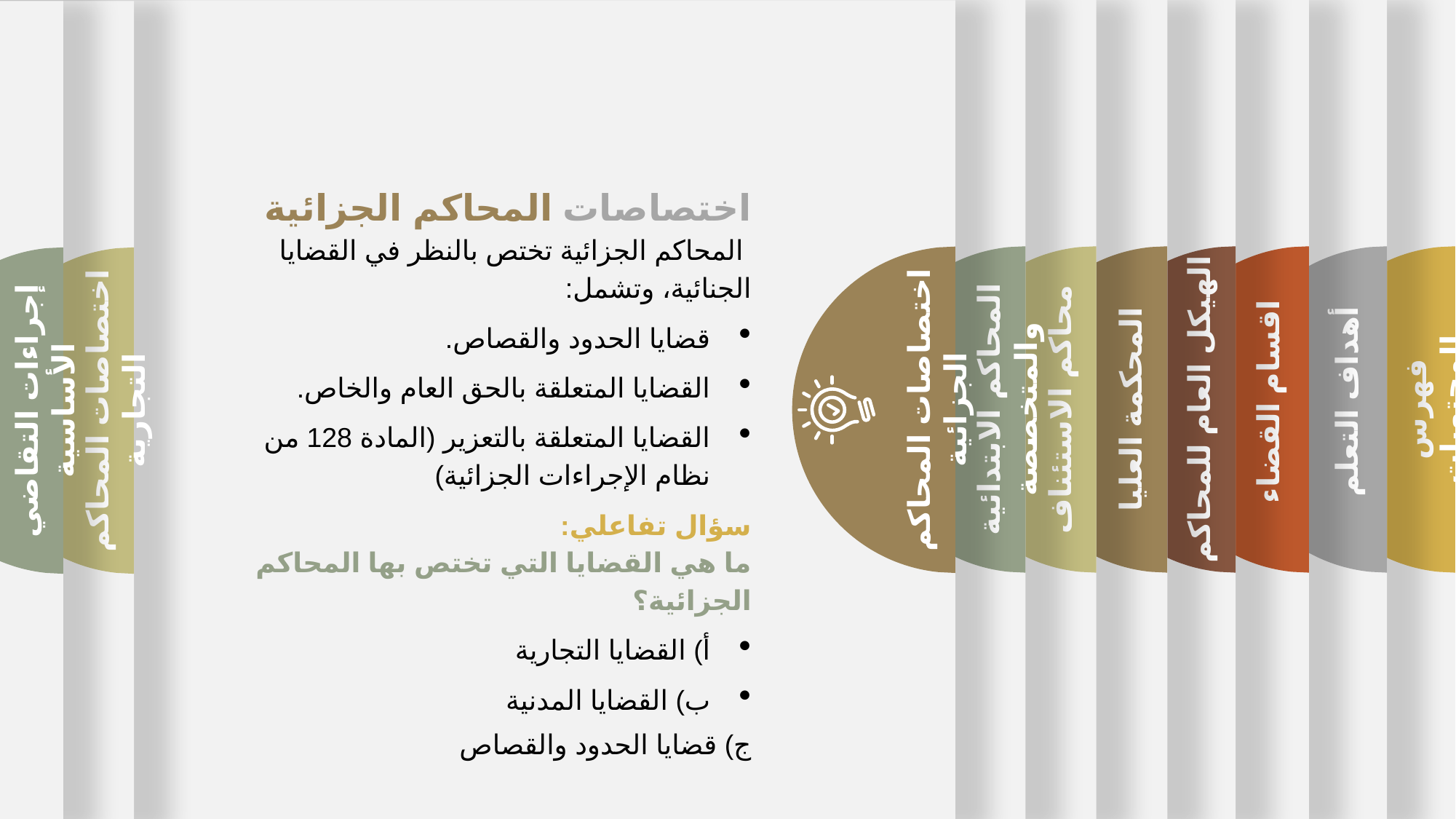

فهرس المحتويات

المحاكم الابتدائية والمتخصصة

محاكم الاستئناف

المحكمة العليا

اقسام القضاء

الهيكل العام للمحاكم

أهداف التعلم

اختصاصات المحاكم الجزائية

إجراءات التقاضي الأساسية

اختصاصات المحاكم التجارية
اختصاصات المحاكم الجزائية
 المحاكم الجزائية تختص بالنظر في القضايا الجنائية، وتشمل:
قضايا الحدود والقصاص.
القضايا المتعلقة بالحق العام والخاص.
القضايا المتعلقة بالتعزير (المادة 128 من نظام الإجراءات الجزائية)
سؤال تفاعلي:
ما هي القضايا التي تختص بها المحاكم الجزائية؟
أ) القضايا التجارية
ب) القضايا المدنية
ج) قضايا الحدود والقصاص